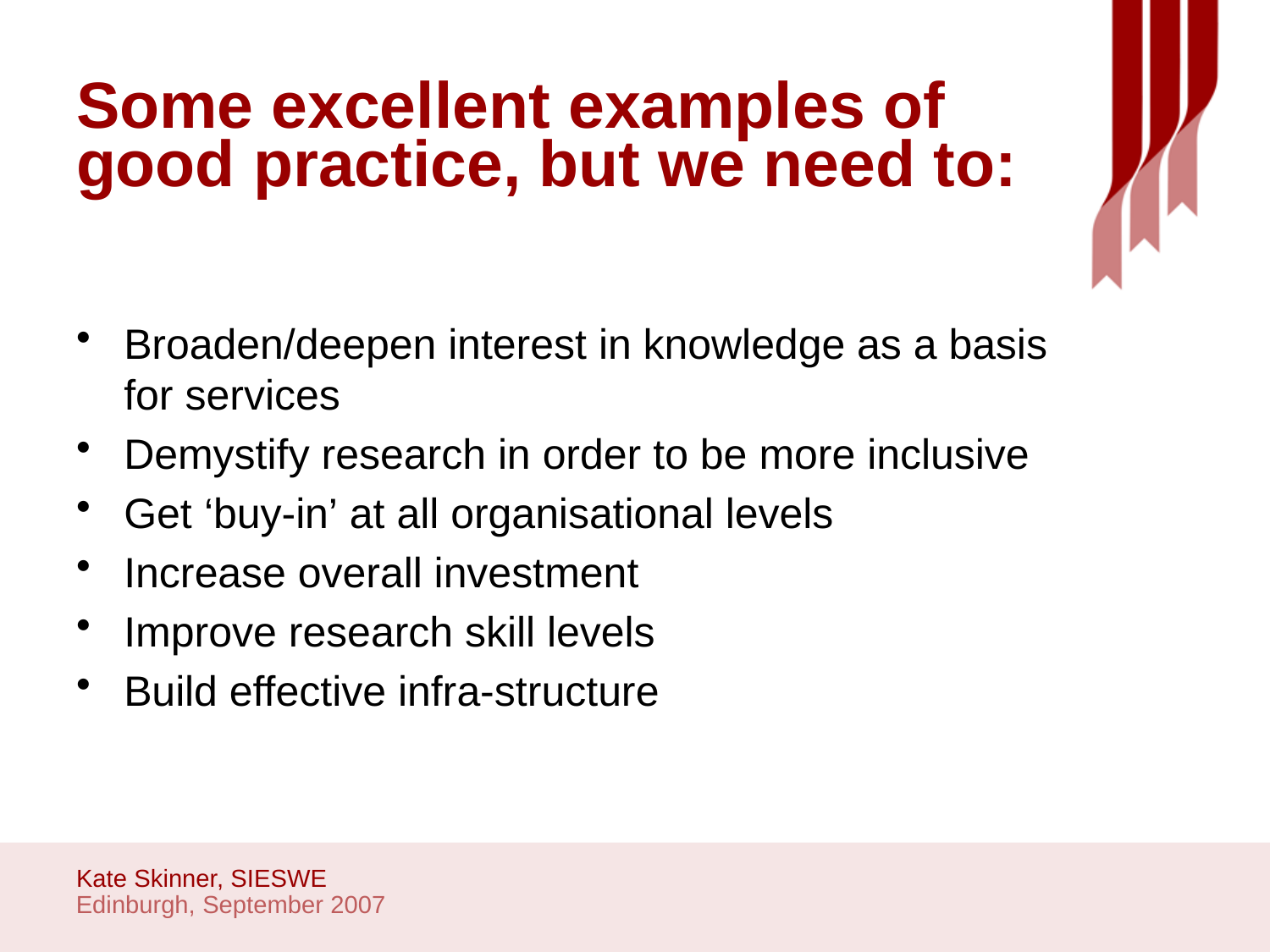

# Some excellent examples of good practice, but we need to:

Broaden/deepen interest in knowledge as a basis for services
Demystify research in order to be more inclusive
Get ‘buy-in’ at all organisational levels
Increase overall investment
Improve research skill levels
Build effective infra-structure

Kate Skinner, SIESWE